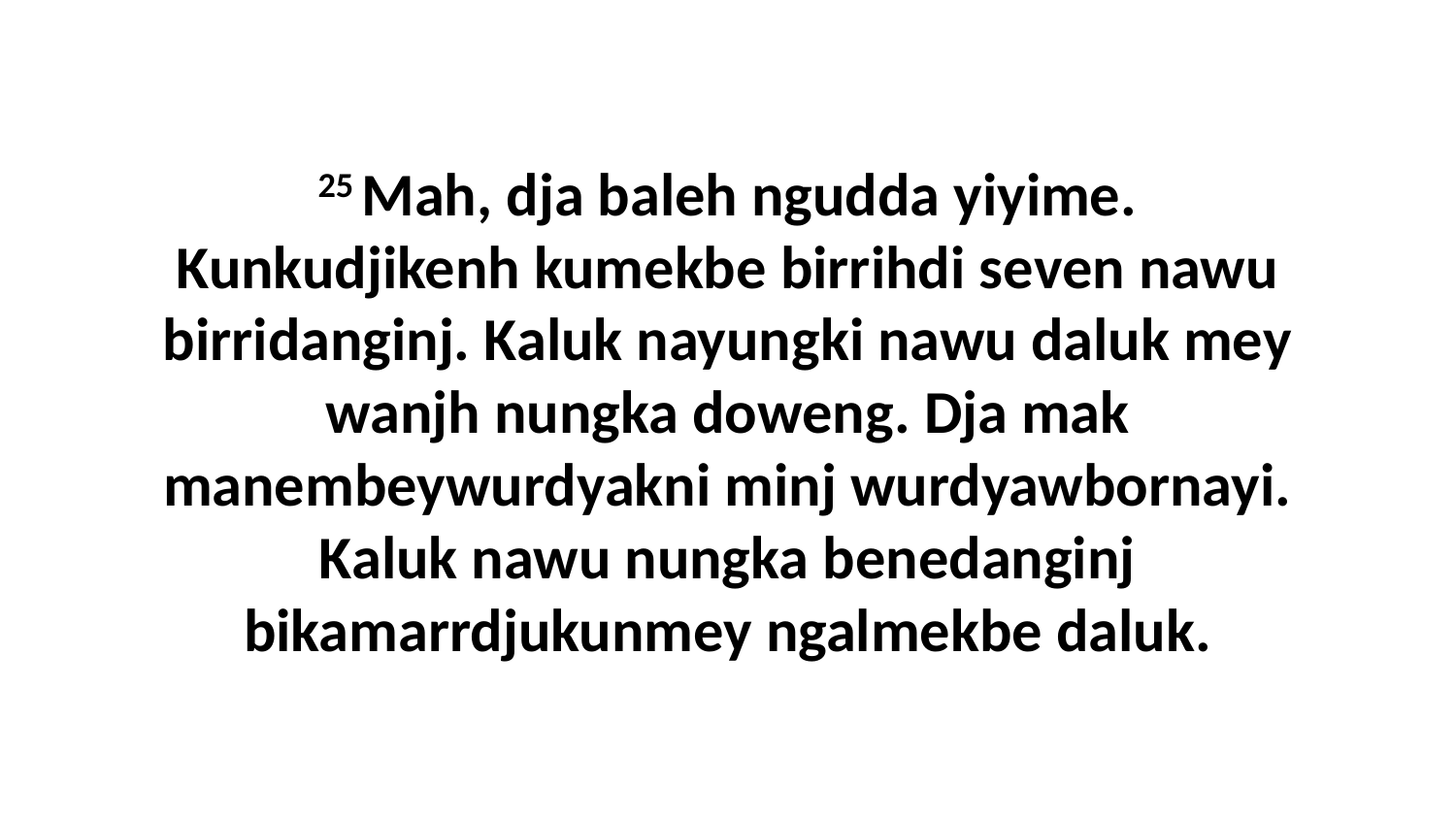

25 Mah, dja baleh ngudda yiyime. Kunkudjikenh kumekbe birrihdi seven nawu birridanginj. Kaluk nayungki nawu daluk mey wanjh nungka doweng. Dja mak manembeywurdyakni minj wurdyawbornayi. Kaluk nawu nungka benedanginj bikamarrdjukunmey ngalmekbe daluk.